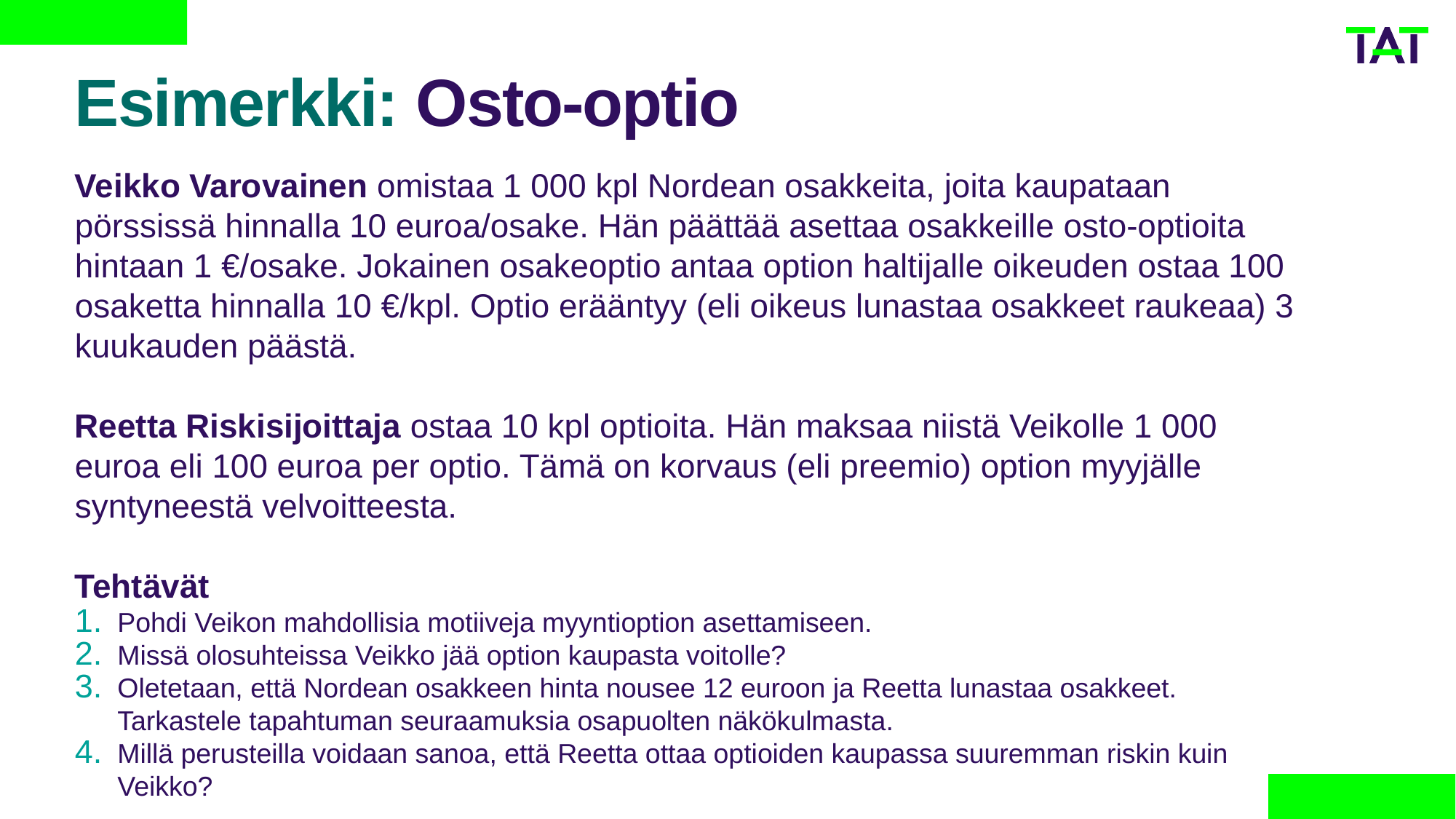

# Esimerkki: Osto-optio
Veikko Varovainen omistaa 1 000 kpl Nordean osakkeita, joita kaupataan pörssissä hinnalla 10 euroa/osake. Hän päättää asettaa osakkeille osto-optioita hintaan 1 €/osake. Jokainen osakeoptio antaa option haltijalle oikeuden ostaa 100 osaketta hinnalla 10 €/kpl. Optio erääntyy (eli oikeus lunastaa osakkeet raukeaa) 3 kuukauden päästä.

Reetta Riskisijoittaja ostaa 10 kpl optioita. Hän maksaa niistä Veikolle 1 000 euroa eli 100 euroa per optio. Tämä on korvaus (eli preemio) option myyjälle syntyneestä velvoitteesta.

Tehtävät
Pohdi Veikon mahdollisia motiiveja myyntioption asettamiseen.
Missä olosuhteissa Veikko jää option kaupasta voitolle?
Oletetaan, että Nordean osakkeen hinta nousee 12 euroon ja Reetta lunastaa osakkeet. Tarkastele tapahtuman seuraamuksia osapuolten näkökulmasta.
Millä perusteilla voidaan sanoa, että Reetta ottaa optioiden kaupassa suuremman riskin kuin Veikko?